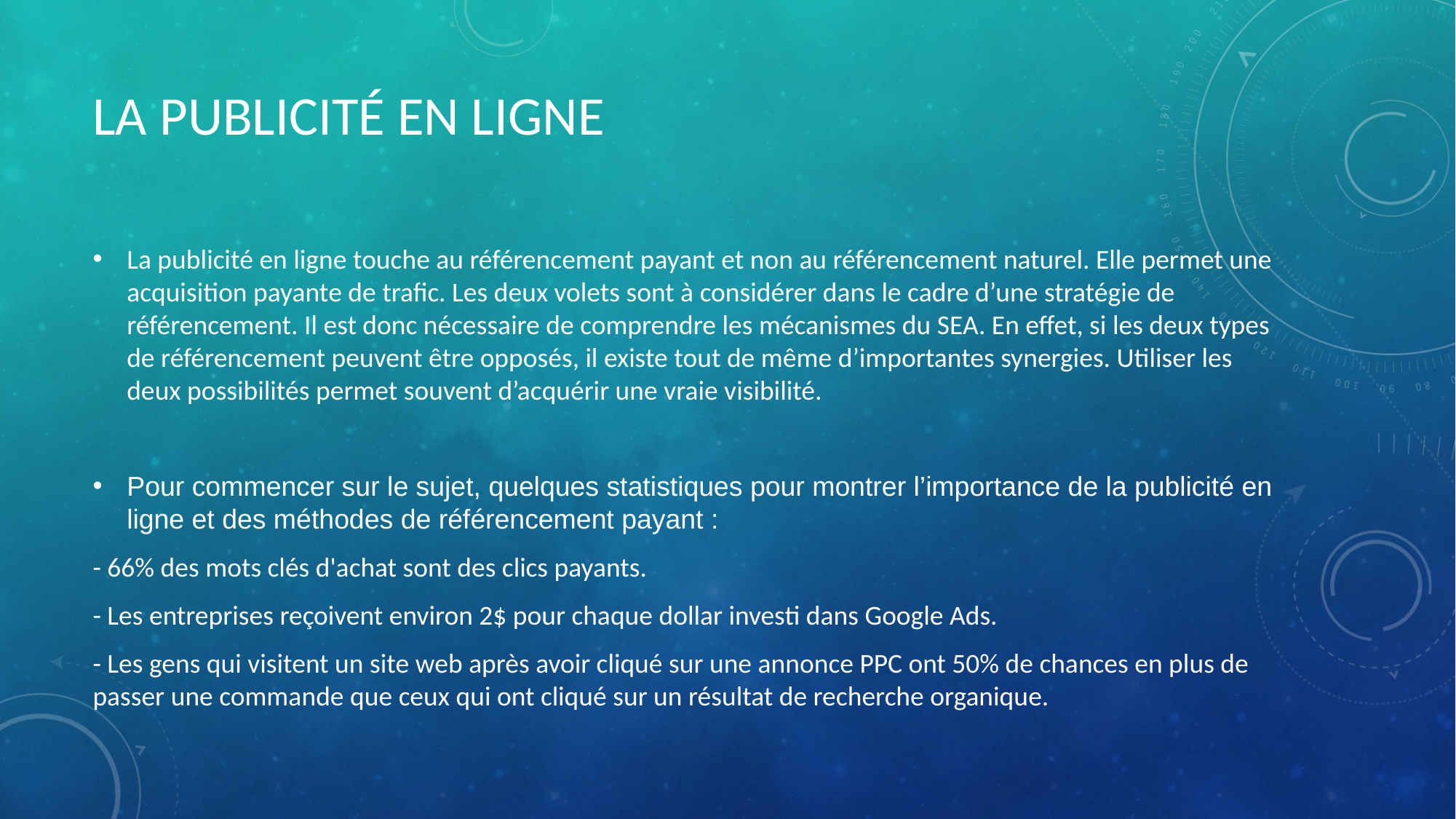

# La publicité en ligne
La publicité en ligne touche au référencement payant et non au référencement naturel. Elle permet une acquisition payante de trafic. Les deux volets sont à considérer dans le cadre d’une stratégie de référencement. Il est donc nécessaire de comprendre les mécanismes du SEA. En effet, si les deux types de référencement peuvent être opposés, il existe tout de même d’importantes synergies. Utiliser les deux possibilités permet souvent d’acquérir une vraie visibilité.

Pour commencer sur le sujet, quelques statistiques pour montrer l’importance de la publicité en ligne et des méthodes de référencement payant :
- 66% des mots clés d'achat sont des clics payants.
- Les entreprises reçoivent environ 2$ pour chaque dollar investi dans Google Ads.
- Les gens qui visitent un site web après avoir cliqué sur une annonce PPC ont 50% de chances en plus de passer une commande que ceux qui ont cliqué sur un résultat de recherche organique.